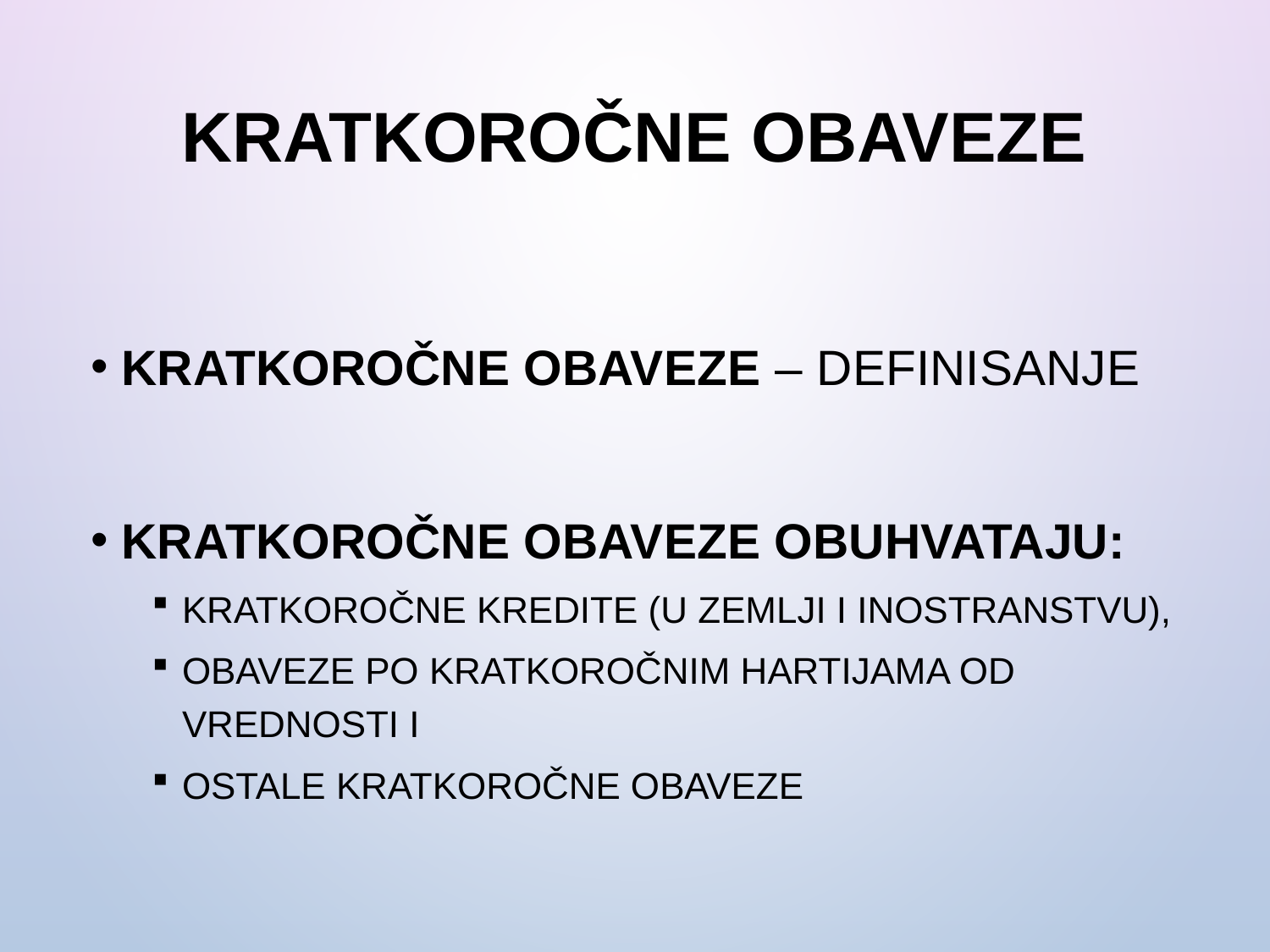

# Kratkoročne obaveze
Kratkoročne obaveze – definisanje

Kratkoročne obaveze obuhvataju:
kratkoročne kredite (u zemlji i inostranstvu),
obaveze po kratkoročnim hartijama od vrednosti i
ostale kratkoročne obaveze